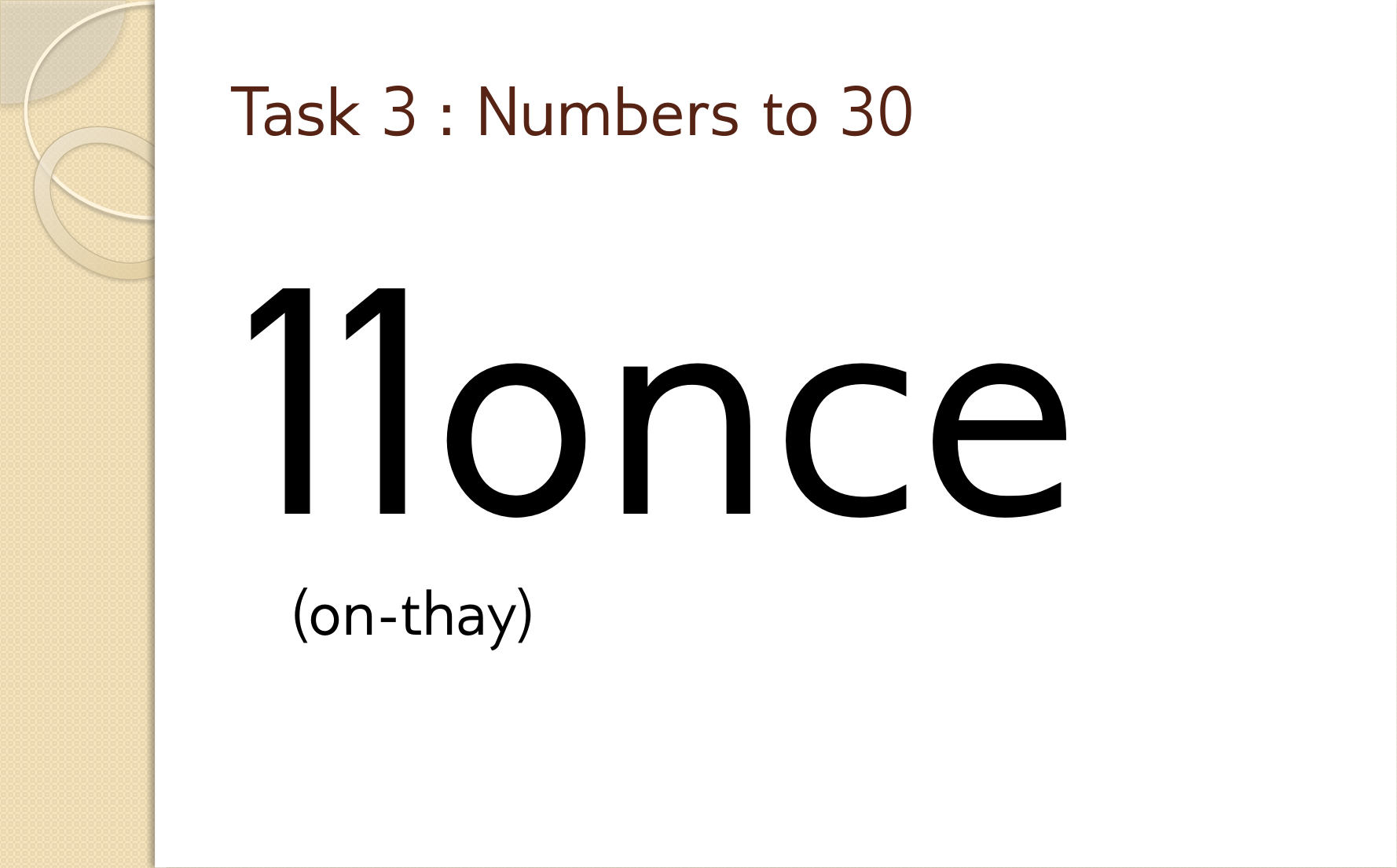

# Task 3 : Numbers to 30
11once
(on-thay)